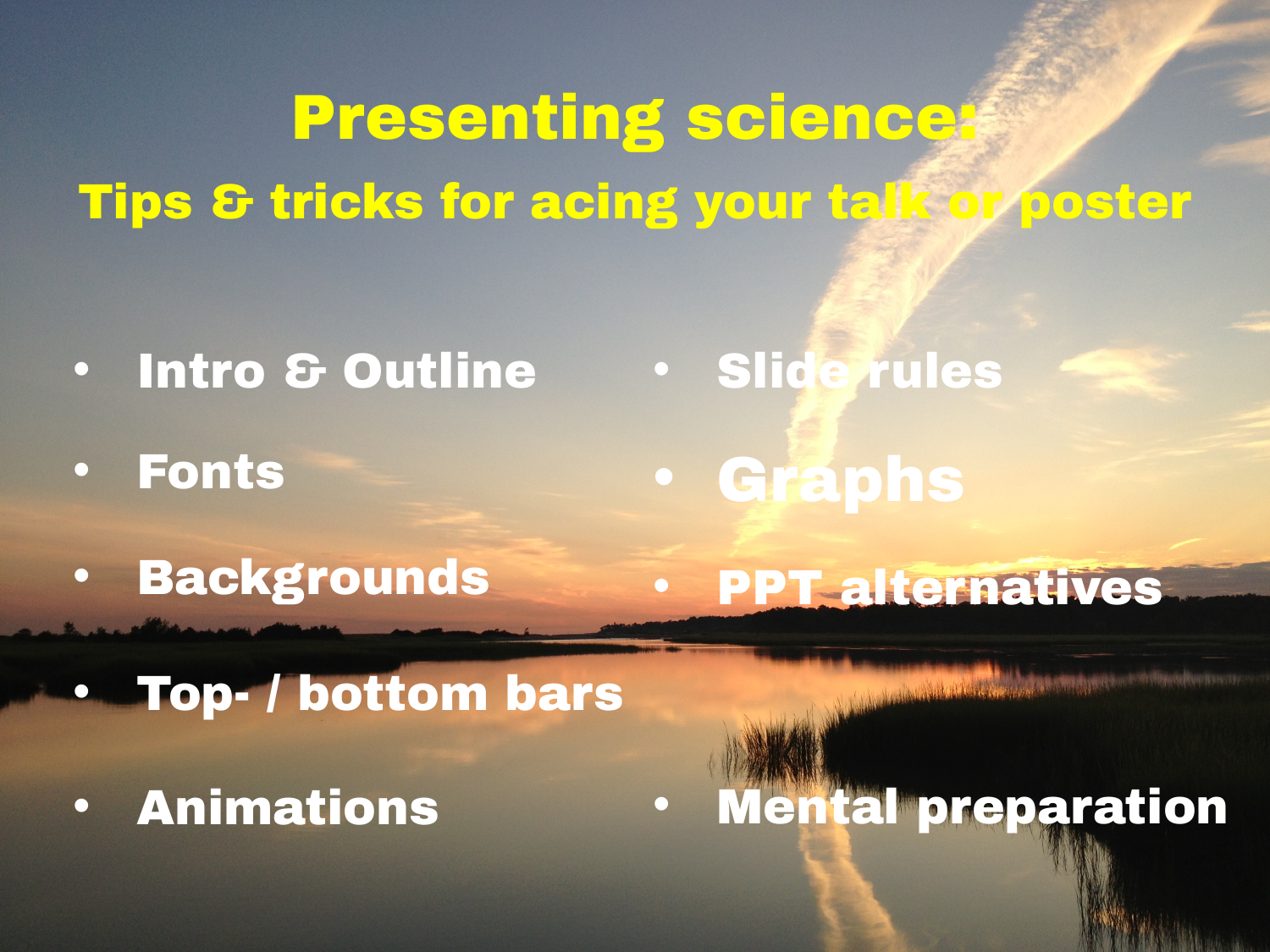

Presenting science:
Tips & tricks for acing your talk or poster
Intro & Outline
Slide rules
Graphs
Fonts
Backgrounds
PPT alternatives
Top- / bottom bars
Mental preparation
Animations